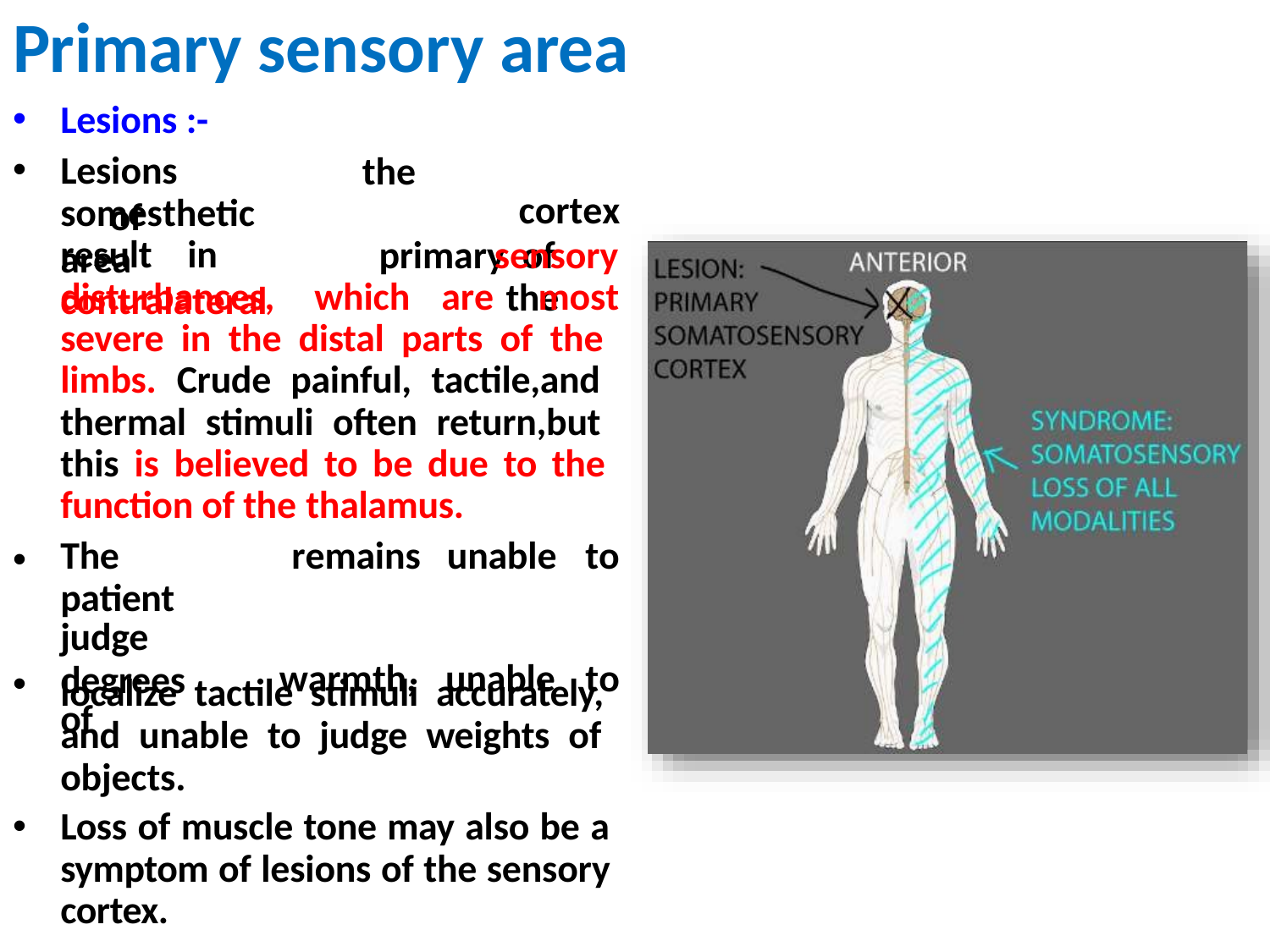

# Primary sensory area
Lesions :-
Lesions	of
the		primary  of	the
somesthetic	area
cortex
sensory

result	in	contralateral

disturbances,	which	are
most
severe in the distal parts of the  limbs. Crude painful, tactile,and  thermal stimuli often return,but  this is believed to be due to the  function of the thalamus.
| The patient | remains | unable | to |
| --- | --- | --- | --- |
| judge degrees of | warmth, | unable | to |
localize tactile stimuli accurately,  and unable to judge weights of  objects.
Loss of muscle tone may also be a  symptom of lesions of the sensory  cortex.